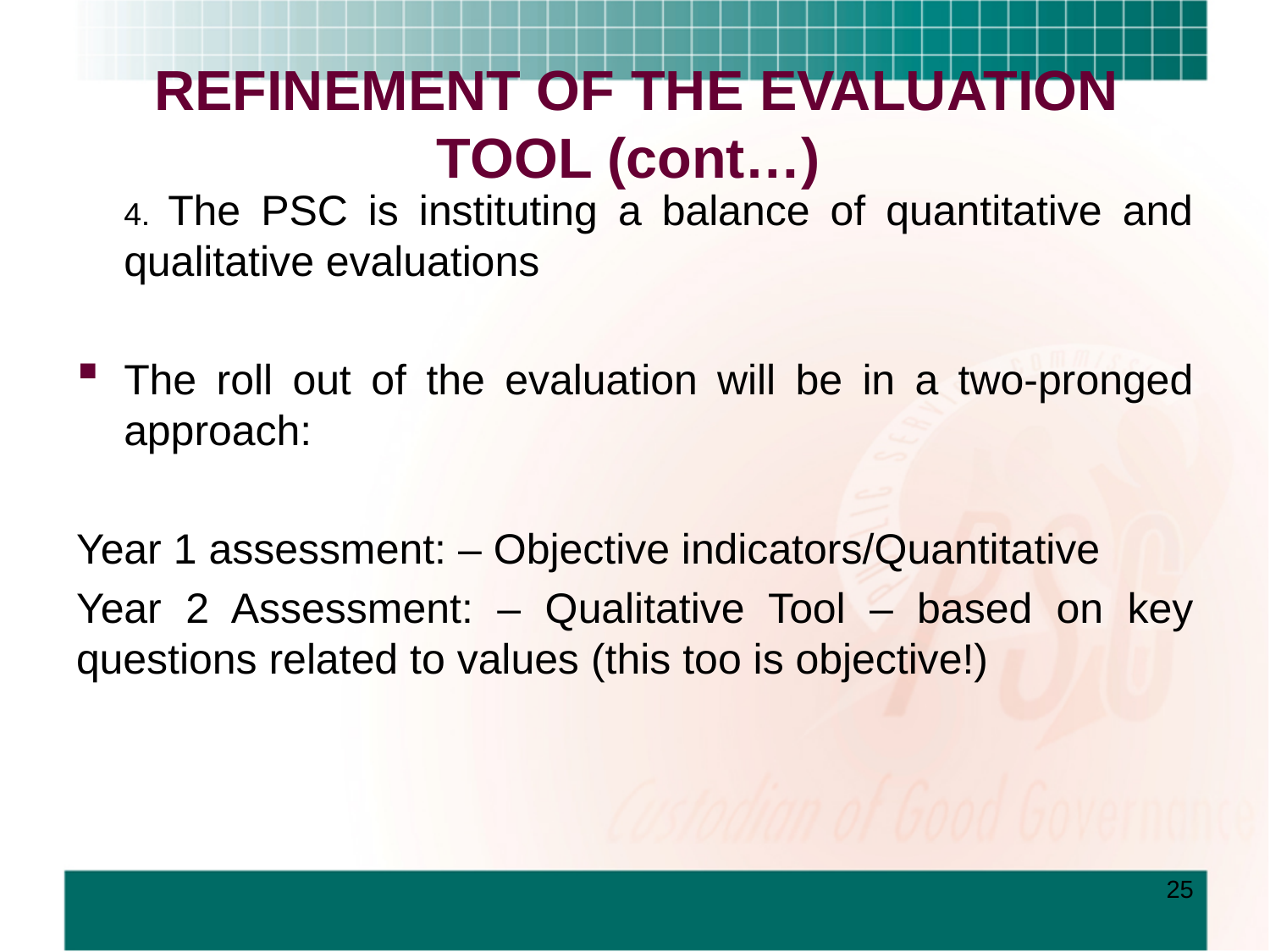

# REFINEMENT OF THE EVALUATION TOOL (cont…)
4. The PSC is instituting a balance of quantitative and qualitative evaluations

The roll out of the evaluation will be in a two-pronged approach:

Year 1 assessment: – Objective indicators/Quantitative
Year 2 Assessment: – Qualitative Tool – based on key questions related to values (this too is objective!)

25